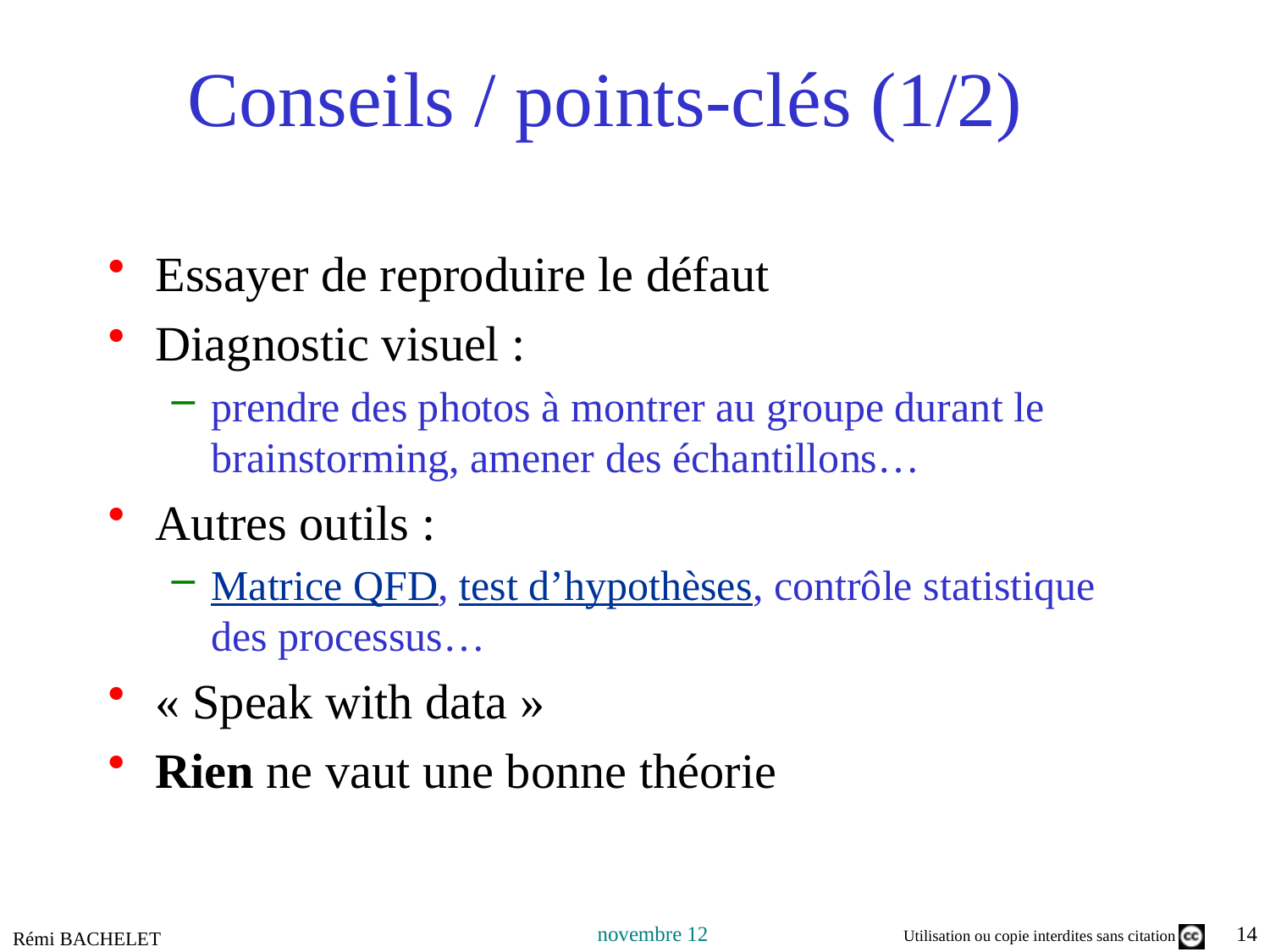

# Conseils / points-clés (1/2)
Essayer de reproduire le défaut
Diagnostic visuel :
prendre des photos à montrer au groupe durant le brainstorming, amener des échantillons…
Autres outils :
Matrice QFD, test d’hypothèses, contrôle statistique des processus…
« Speak with data »
Rien ne vaut une bonne théorie
Rémi BACHELET